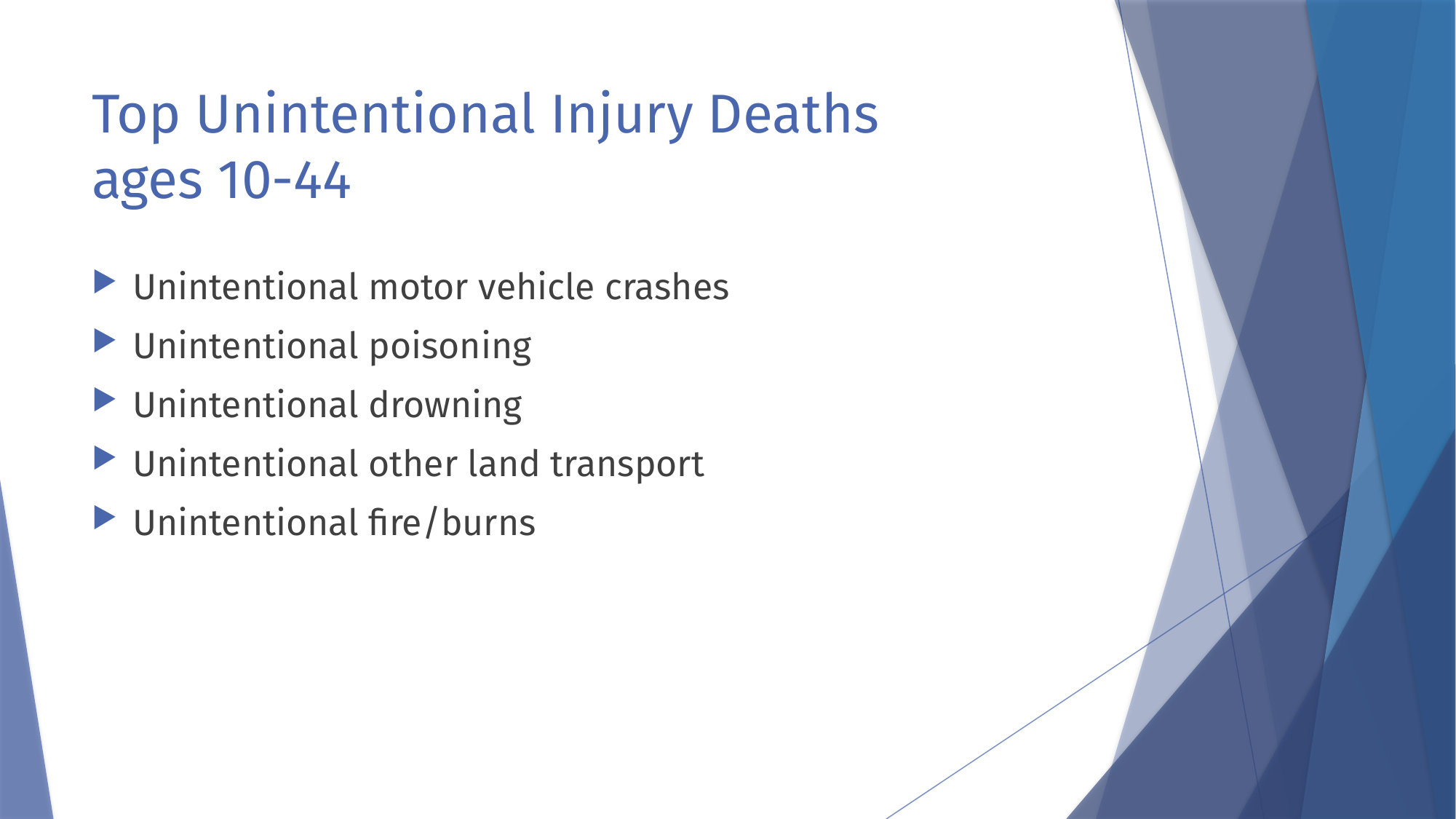

# Top Unintentional Injury Deaths ages 10-44
Unintentional motor vehicle crashes
Unintentional poisoning
Unintentional drowning
Unintentional other land transport
Unintentional fire/burns